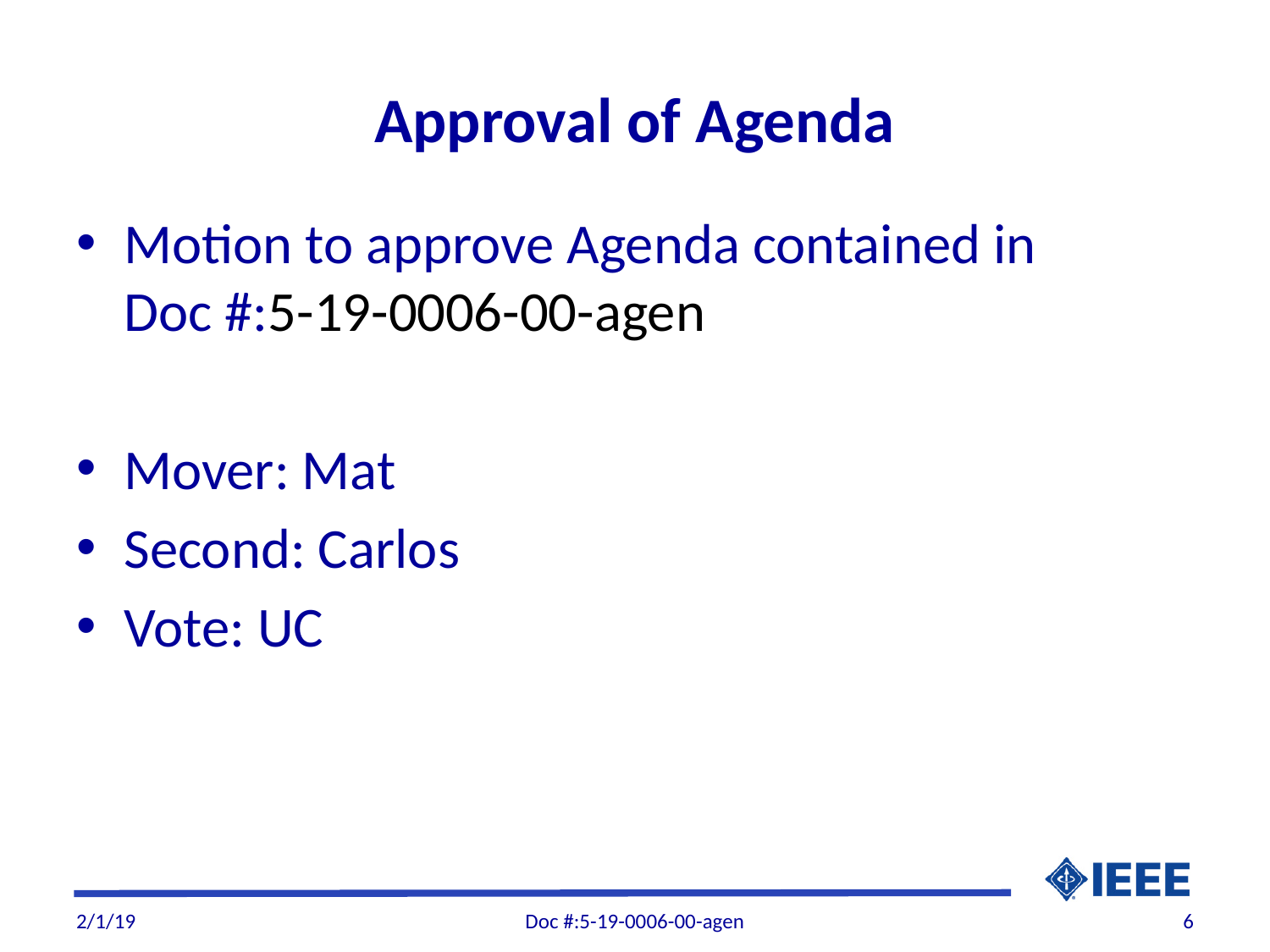

# Approval of Agenda
Motion to approve Agenda contained in Doc #:5-19-0006-00-agen

Mover: Mat
Second: Carlos
Vote: UC

2/1/19
Doc #:5-19-0006-00-agen
6